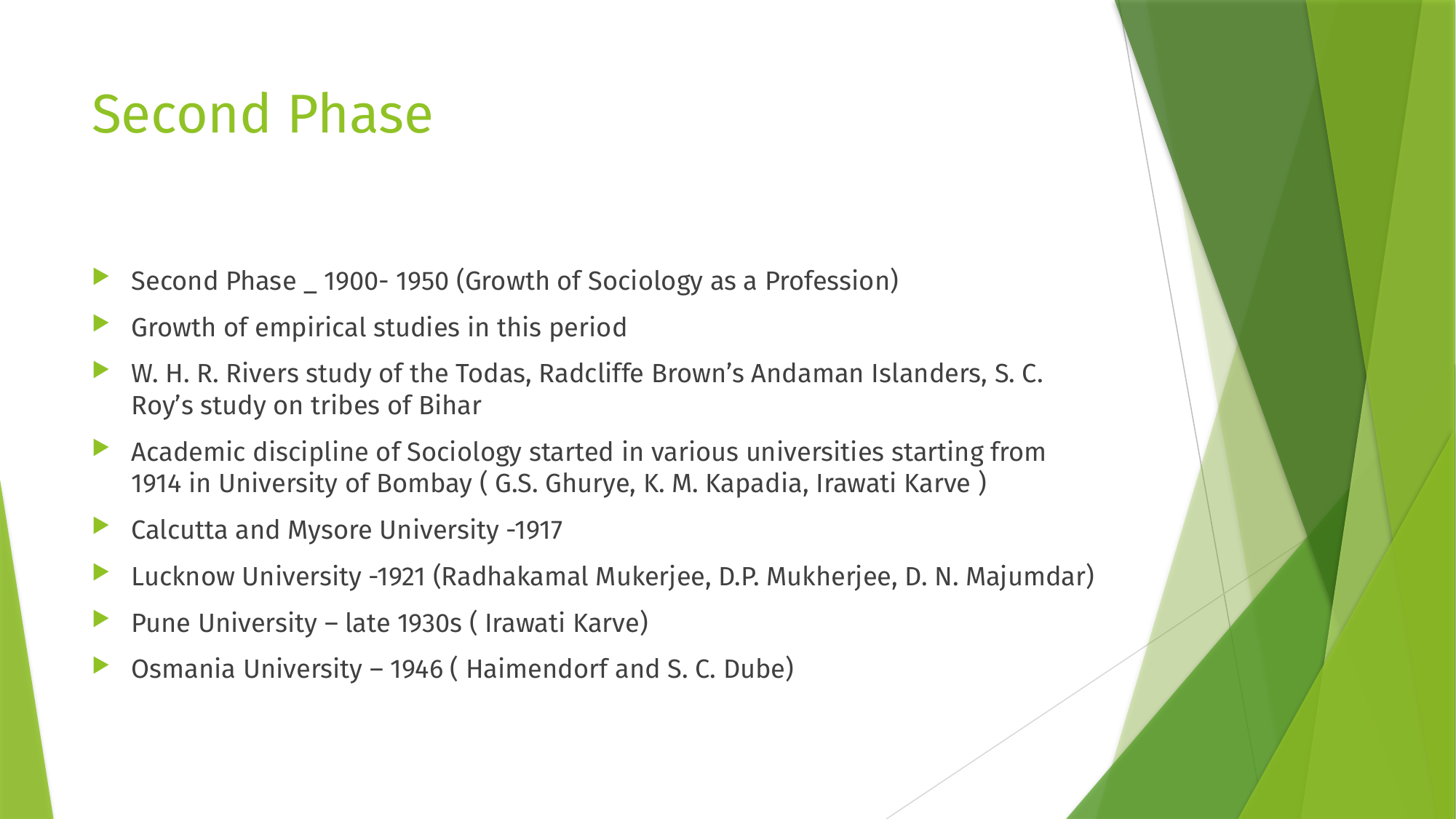

# Second Phase
Second Phase _ 1900- 1950 (Growth of Sociology as a Profession)
Growth of empirical studies in this period
W. H. R. Rivers study of the Todas, Radcliffe Brown’s Andaman Islanders, S. C. Roy’s study on tribes of Bihar
Academic discipline of Sociology started in various universities starting from 1914 in University of Bombay ( G.S. Ghurye, K. M. Kapadia, Irawati Karve )
Calcutta and Mysore University -1917
Lucknow University -1921 (Radhakamal Mukerjee, D.P. Mukherjee, D. N. Majumdar)
Pune University – late 1930s ( Irawati Karve)
Osmania University – 1946 ( Haimendorf and S. C. Dube)